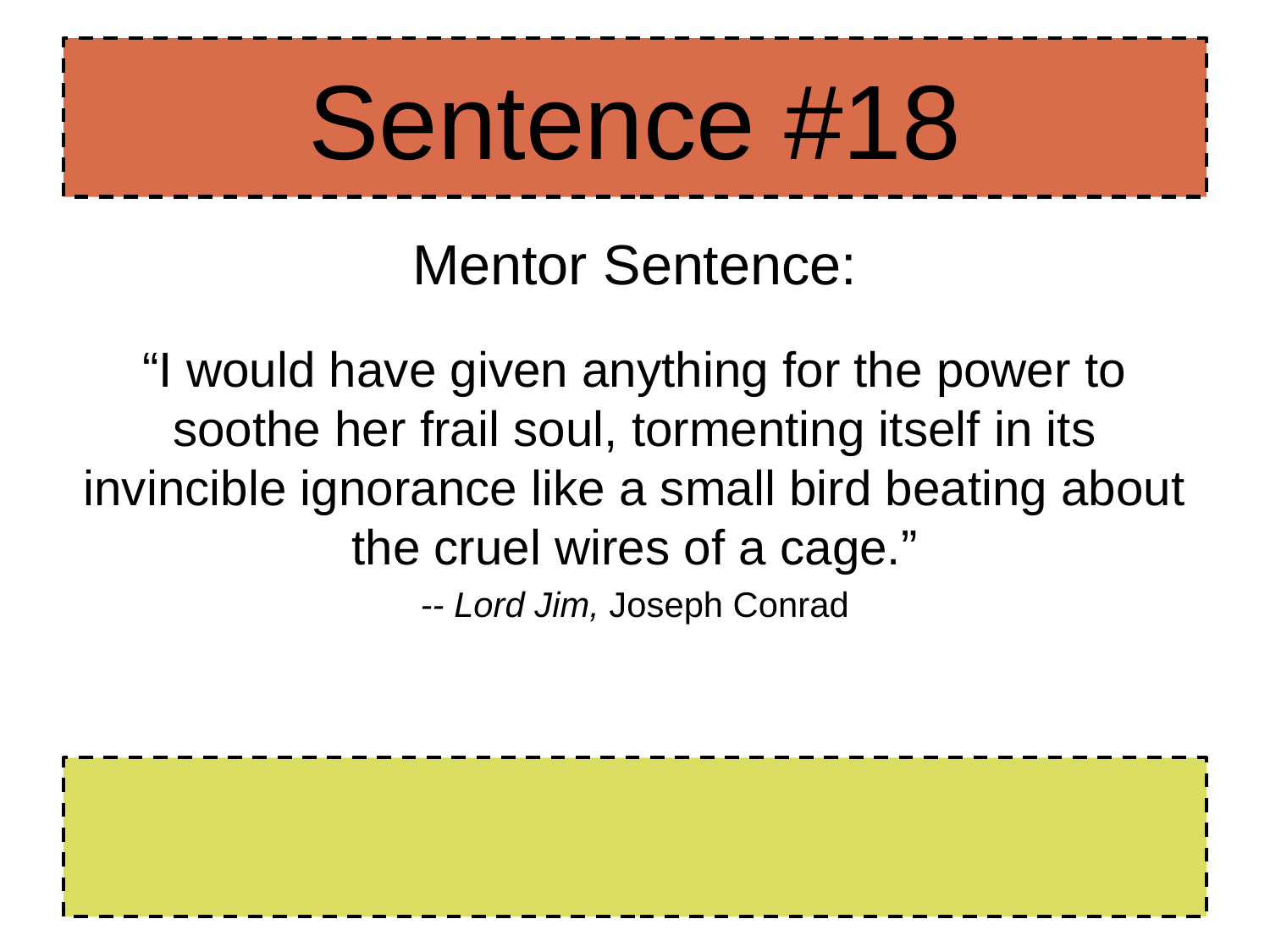

# Sentence #18
Mentor Sentence:

“I would have given anything for the power to soothe her frail soul, tormenting itself in its invincible ignorance like a small bird beating about the cruel wires of a cage.”
-- Lord Jim, Joseph Conrad